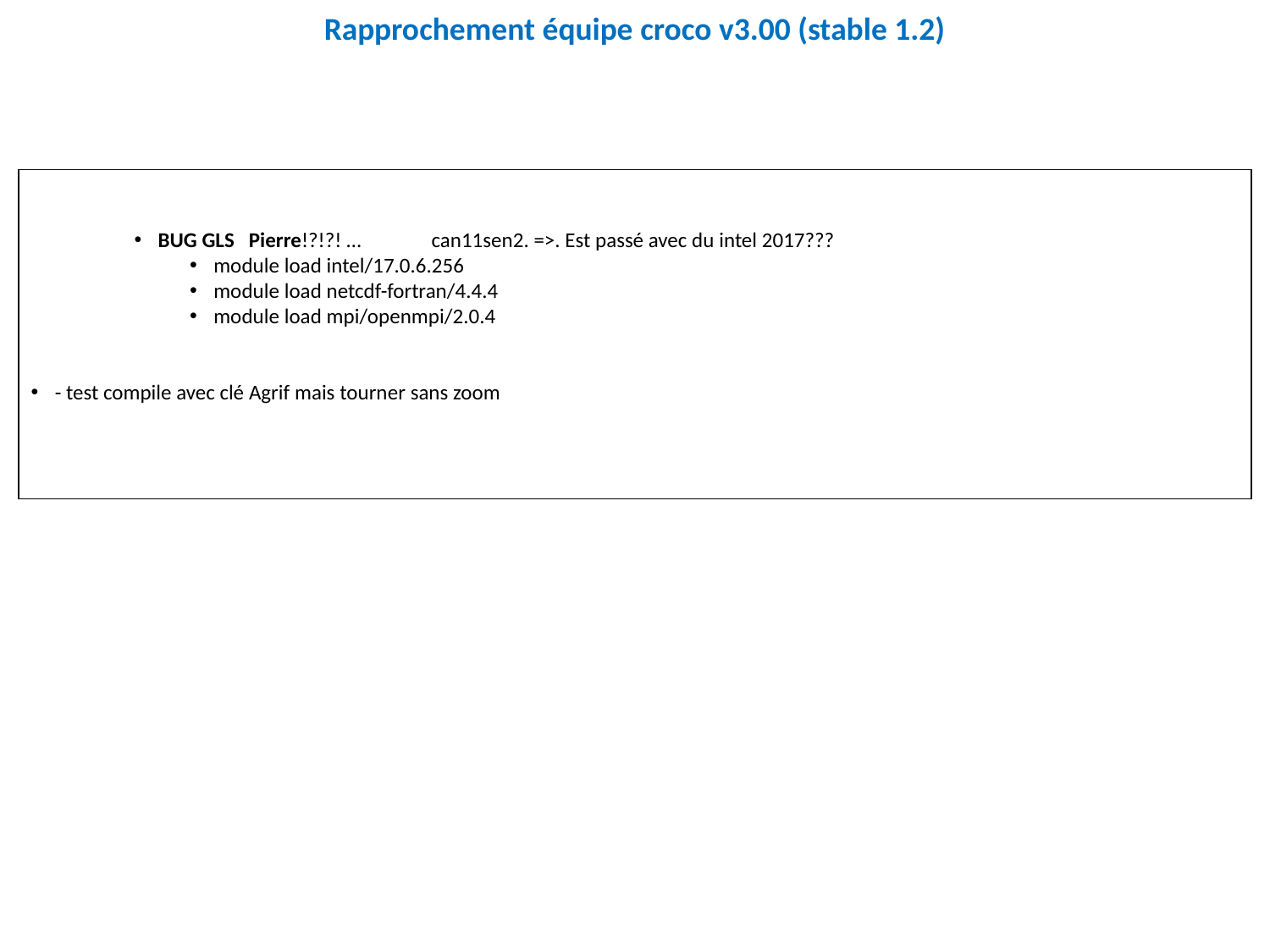

# Rapprochement équipe croco v3.00 (stable 1.2)

BUG GLS   Pierre!?!?! …	    can11sen2. =>. Est passé avec du intel 2017???
module load intel/17.0.6.256
module load netcdf-fortran/4.4.4
module load mpi/openmpi/2.0.4

- test compile avec clé Agrif mais tourner sans zoom